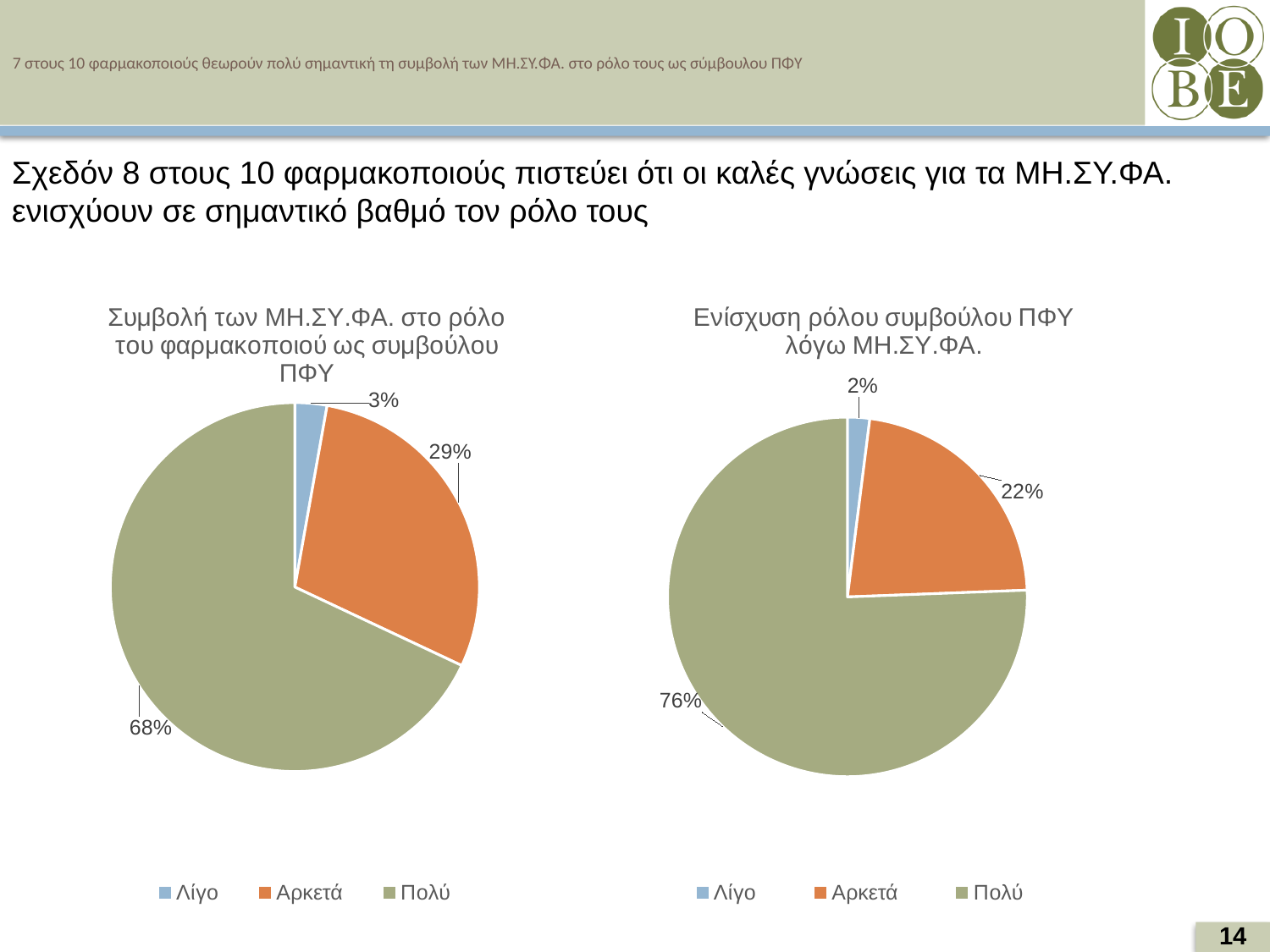

# 7 στους 10 φαρμακοποιούς θεωρούν πολύ σημαντική τη συμβολή των ΜΗ.ΣΥ.ΦΑ. στο ρόλο τους ως σύμβουλου ΠΦΥ
Σχεδόν 8 στους 10 φαρμακοποιούς πιστεύει ότι οι καλές γνώσεις για τα ΜΗ.ΣΥ.ΦΑ.
ενισχύουν σε σημαντικό βαθμό τον ρόλο τους

### Chart: Συμβολή των ΜΗ.ΣΥ.ΦΑ. στο ρόλο του φαρμακοποιού ως συμβούλου ΠΦΥ

| Category | % |
|---|---|
| Λίγο | 2.8000000000000003 |
| Αρκετά | 29.2 |
| Πολύ | 68.0 |

### Chart: Ενίσχυση ρόλου συμβούλου ΠΦΥ λόγω ΜΗ.ΣΥ.ΦΑ.

| Category | % |
|---|---|
| Λίγο | 2.0 |
| Αρκετά | 22.400000000000002 |
| Πολύ | 75.6 |
14